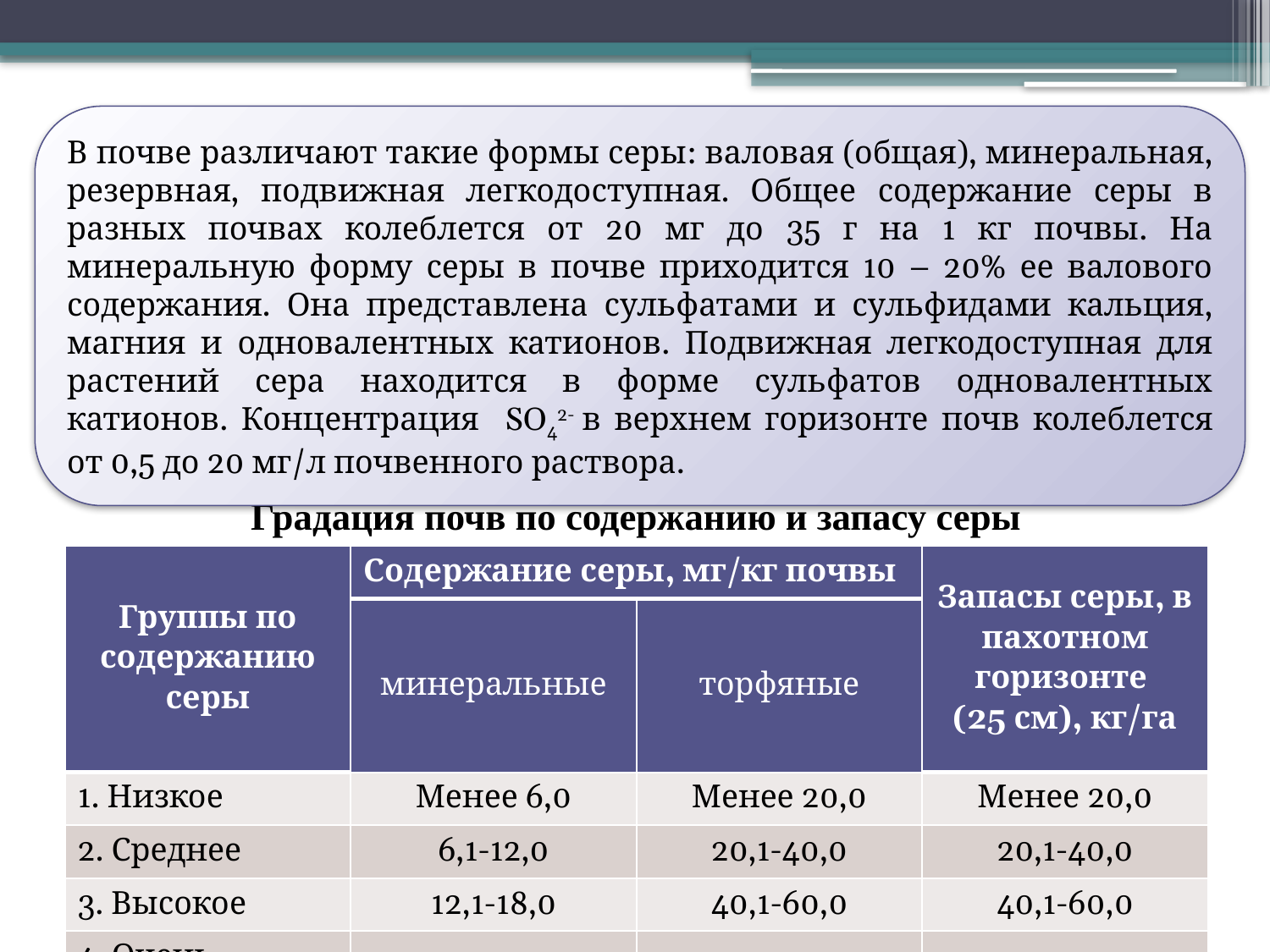

В почве различают такие формы серы: валовая (общая), минеральная, резервная, подвижная легкодоступная. Общее содержание серы в разных почвах колеблется от 20 мг до 35 г на 1 кг почвы. На минеральную форму серы в почве приходится 10 – 20% ее валового содержания. Она представлена сульфатами и сульфидами кальция, магния и одновалентных катионов. Подвижная легкодоступная для растений сера находится в форме сульфатов одновалентных катионов. Концентрация  SO42- в верхнем горизонте почв колеблется от 0,5 до 20 мг/л почвенного раствора.
# Градация почв по содержанию и запасу серы
| Группы по содержанию серы | Содержание серы, мг/кг почвы |  | Запасы серы, в пахотном горизонте (25 см), кг/га |
| --- | --- | --- | --- |
|  | минеральные | торфяные |  |
| 1. Низкое | Менее 6,0 | Менее 20,0 | Менее 20,0 |
| 2. Среднее | 6,1-12,0 | 20,1-40,0 | 20,1-40,0 |
| 3. Высокое | 12,1-18,0 | 40,1-60,0 | 40,1-60,0 |
| 4. Очень высокое | Более 18,0 | Более 60,0 | Более 60,0 |